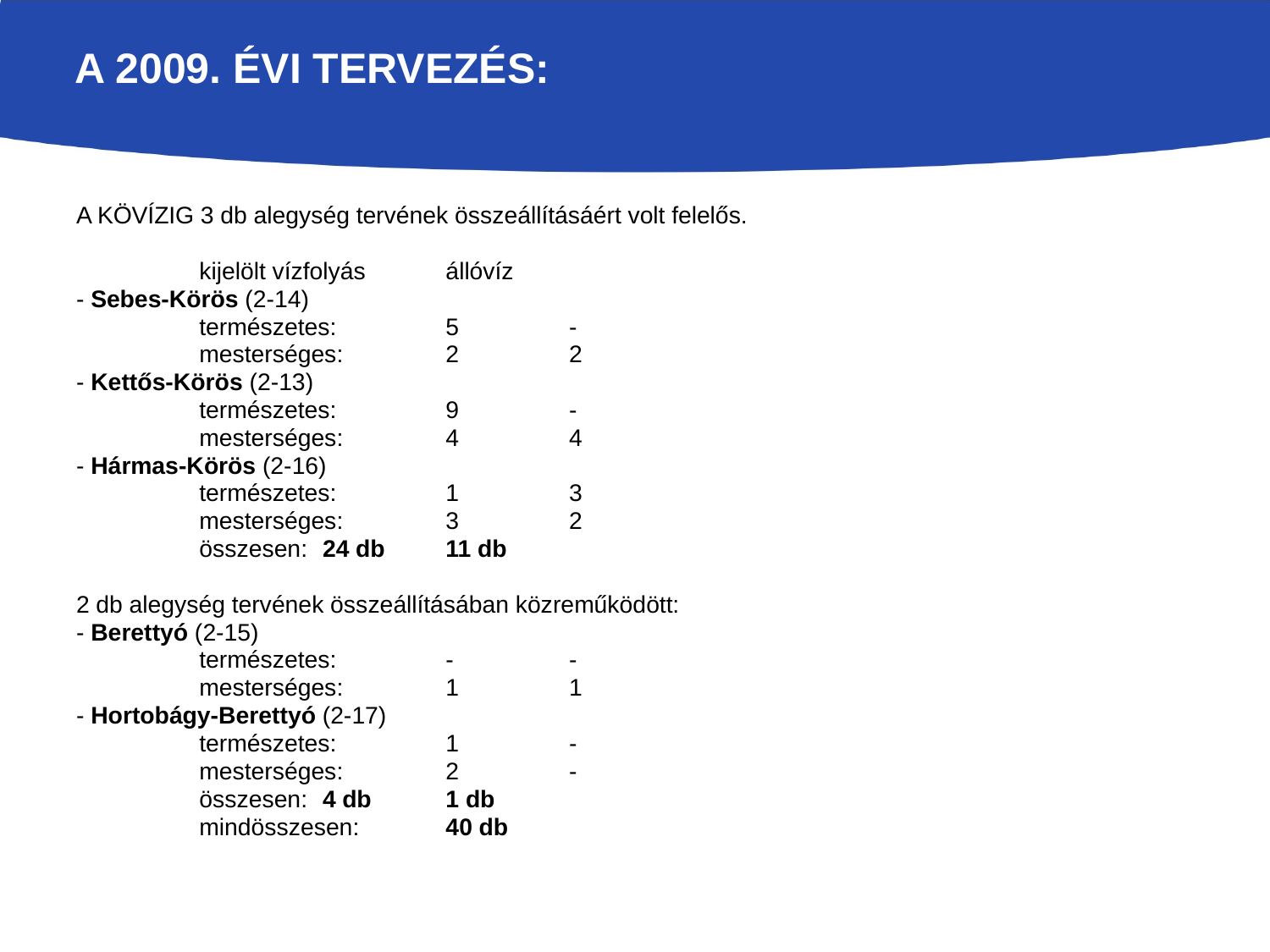

# A 2009. évi tervezés:
A KÖVÍZIG 3 db alegység tervének összeállításáért volt felelős.

				kijelölt vízfolyás		állóvíz
- Sebes-Körös (2-14)
	természetes:			5		-
	mesterséges:			2		2
- Kettős-Körös (2-13)
	természetes:			9		-
	mesterséges:			4		4
- Hármas-Körös (2-16)
	természetes:			1		3
	mesterséges:			3		2
		összesen:			24 db		11 db

2 db alegység tervének összeállításában közreműködött:
- Berettyó (2-15)
	természetes:			-		-
	mesterséges:			1		1
- Hortobágy-Berettyó (2-17)
	természetes:			1		-
	mesterséges:			2		-
		összesen:			4 db		1 db
		mindösszesen:			40 db